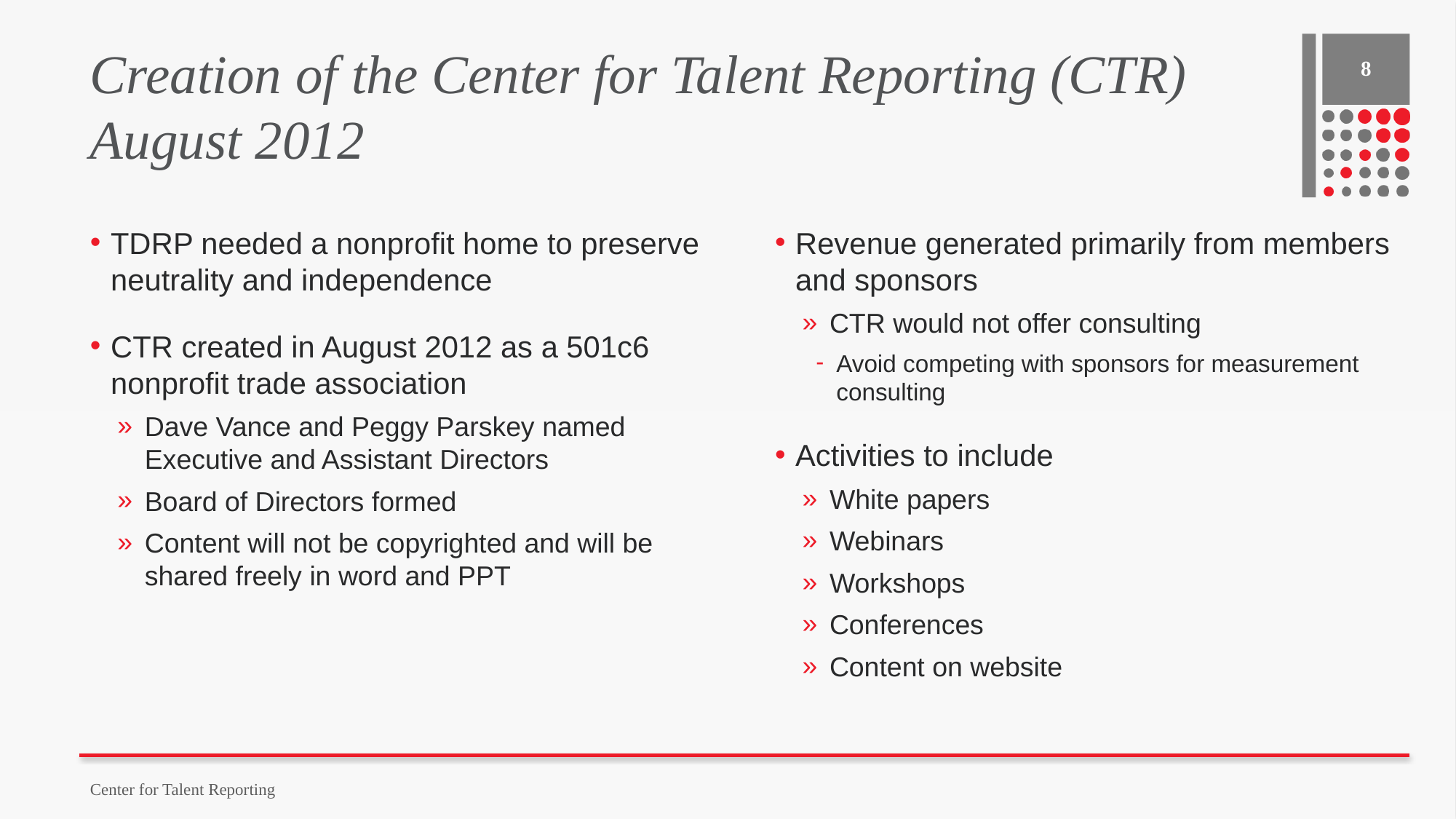

# Creation of the Center for Talent Reporting (CTR) August 2012
8
TDRP needed a nonprofit home to preserve neutrality and independence
CTR created in August 2012 as a 501c6 nonprofit trade association
Dave Vance and Peggy Parskey named Executive and Assistant Directors
Board of Directors formed
Content will not be copyrighted and will be shared freely in word and PPT

Revenue generated primarily from members and sponsors
CTR would not offer consulting
Avoid competing with sponsors for measurement consulting
Activities to include
White papers
Webinars
Workshops
Conferences
Content on website

Center for Talent Reporting